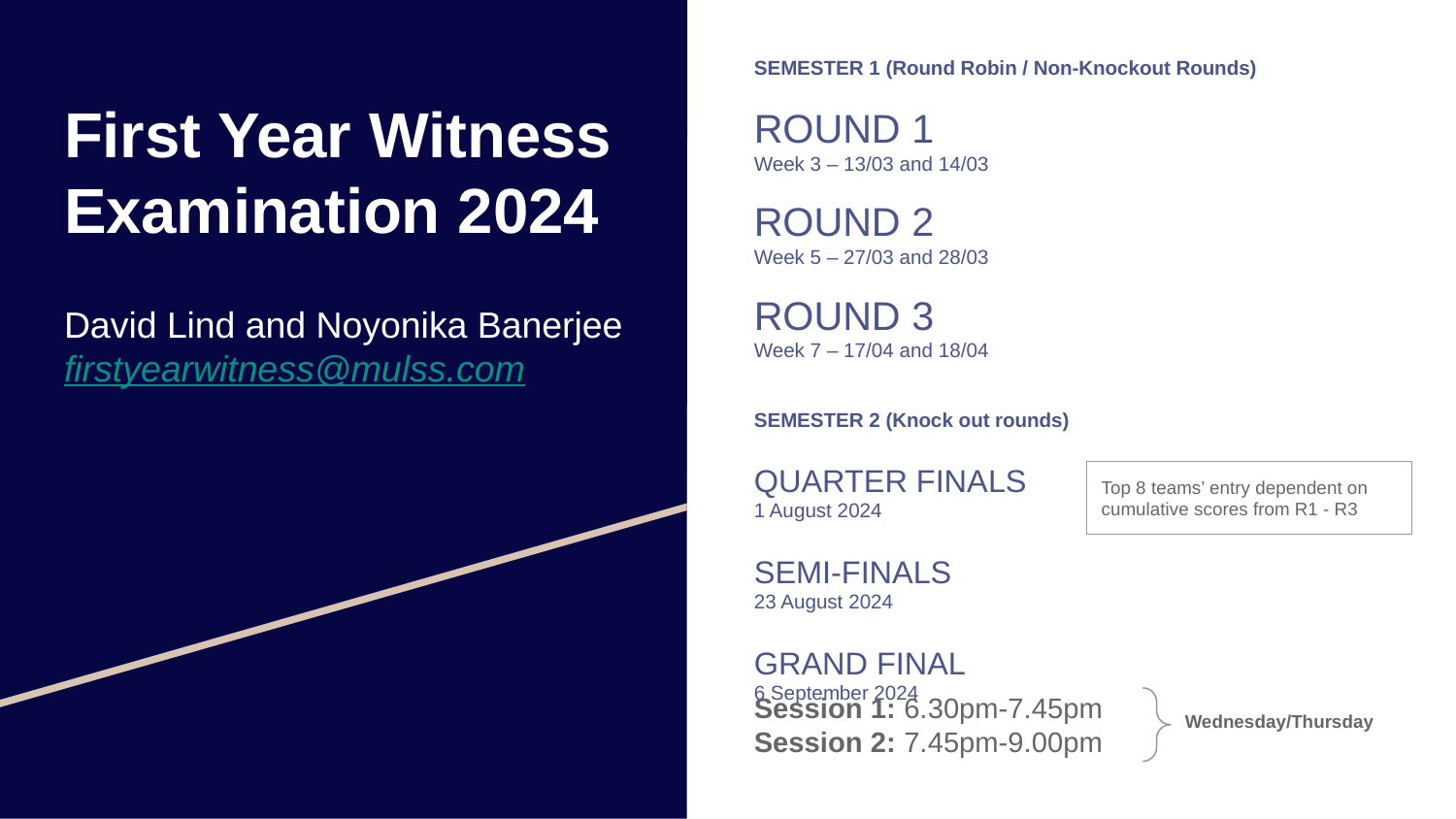

SEMESTER 1 (Round Robin / Non-Knockout Rounds)

ROUND 1
Week 3 – 13/03 and 14/03

ROUND 2
Week 5 – 27/03 and 28/03

ROUND 3
Week 7 – 17/04 and 18/04

SEMESTER 2 (Knock out rounds)

QUARTER FINALS
1 August 2024
SEMI-FINALS
23 August 2024
GRAND FINAL
6 September 2024

# First Year Witness Examination 2024

David Lind and Noyonika Banerjee
firstyearwitness@mulss.com

Top 8 teams’ entry dependent on cumulative scores from R1 - R3
Session 1: 6.30pm-7.45pm
Session 2: 7.45pm-9.00pm

Wednesday/Thursday